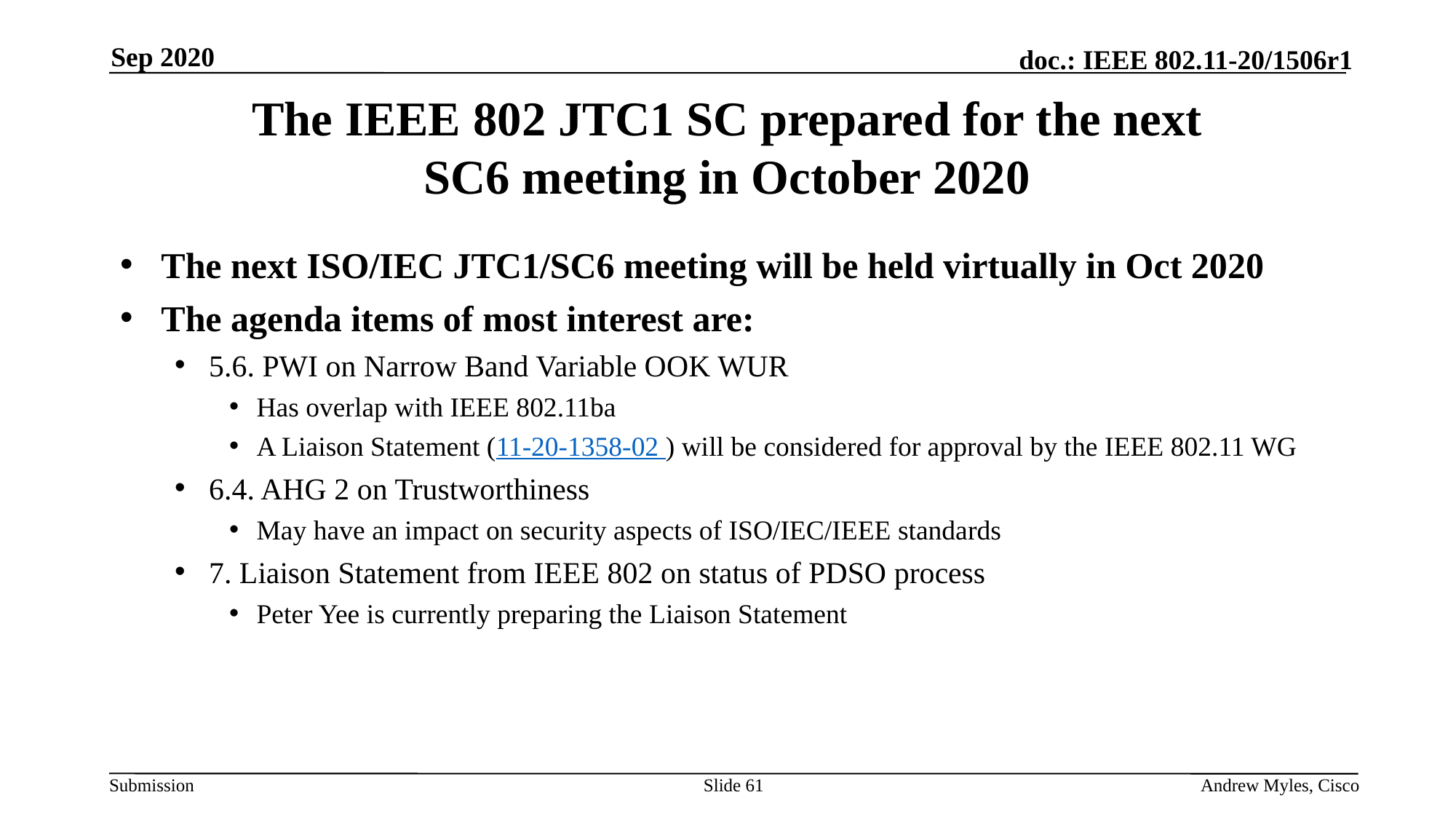

Sep 2020
# The IEEE 802 JTC1 SC prepared for the next SC6 meeting in October 2020
The next ISO/IEC JTC1/SC6 meeting will be held virtually in Oct 2020
The agenda items of most interest are:
5.6. PWI on Narrow Band Variable OOK WUR
Has overlap with IEEE 802.11ba
A Liaison Statement (11-20-1358-02 ) will be considered for approval by the IEEE 802.11 WG
6.4. AHG 2 on Trustworthiness
May have an impact on security aspects of ISO/IEC/IEEE standards
7. Liaison Statement from IEEE 802 on status of PDSO process
Peter Yee is currently preparing the Liaison Statement
Slide 61
Andrew Myles, Cisco